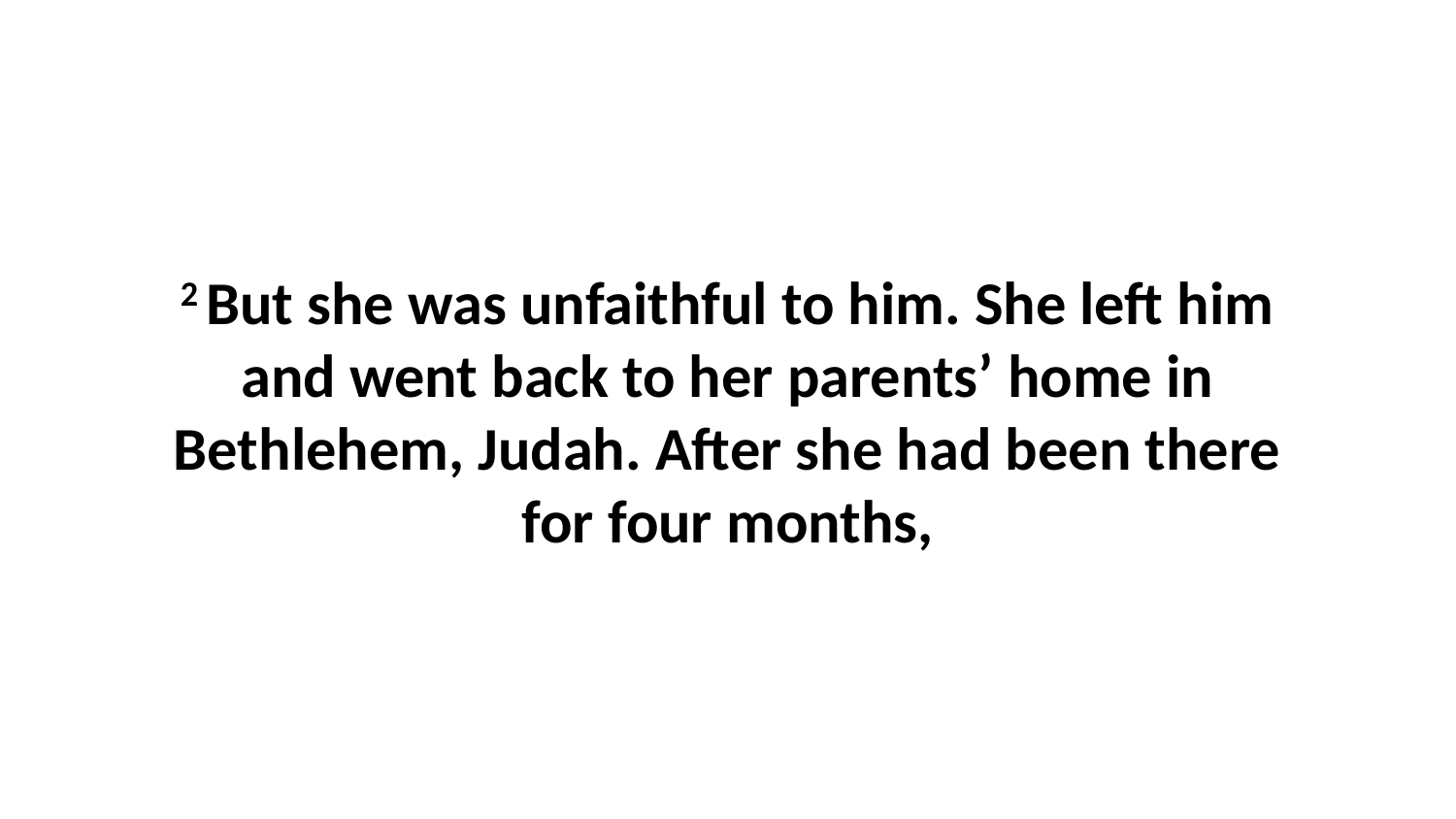

2 But she was unfaithful to him. She left him and went back to her parents’ home in Bethlehem, Judah. After she had been there for four months,